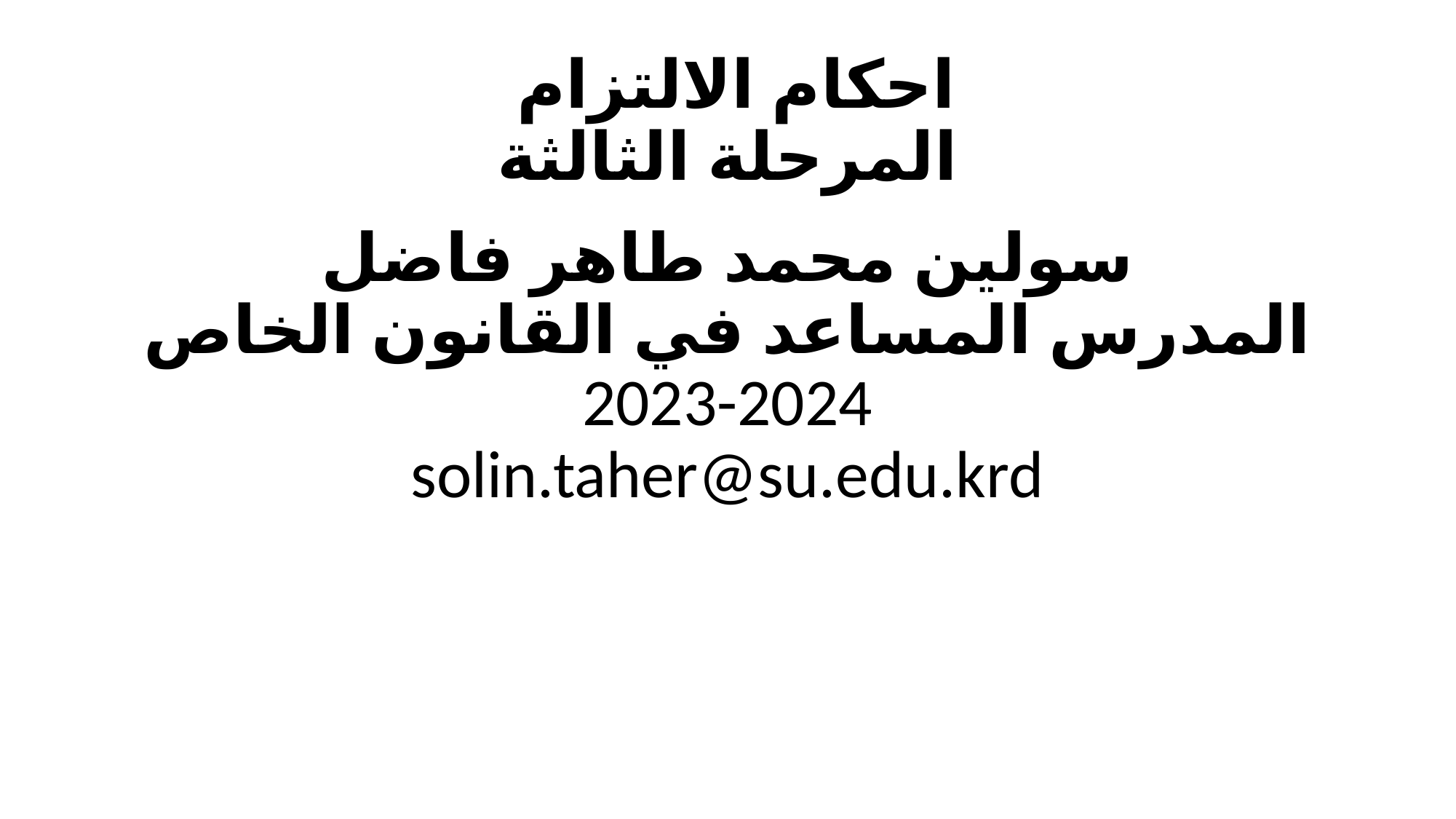

# احكام الالتزام المرحلة الثالثة
سولين محمد طاهر فاضل
المدرس المساعد في القانون الخاص
2023-2024
solin.taher@su.edu.krd